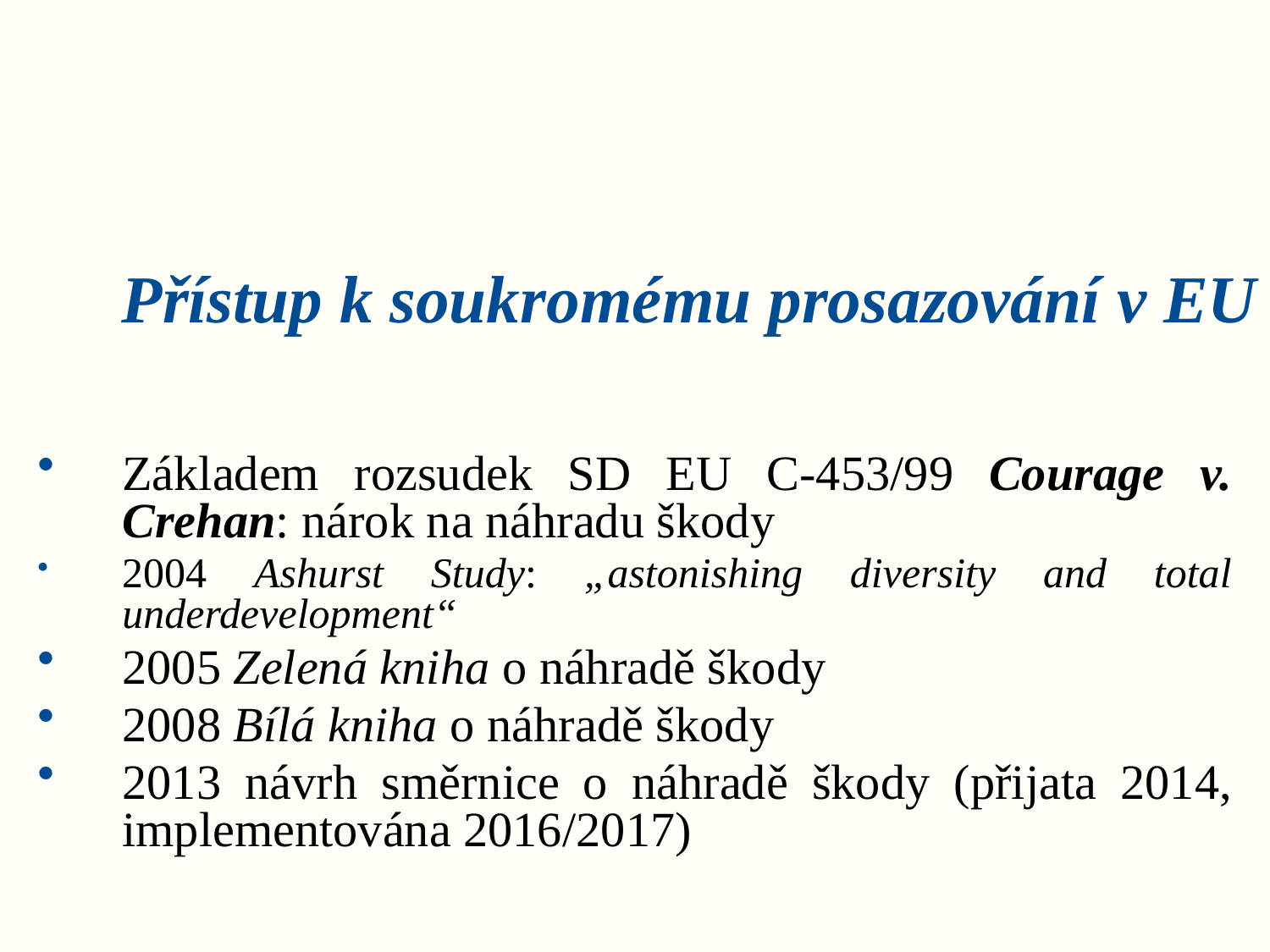

# Přístup k soukromému prosazování v EU
Základem rozsudek SD EU C-453/99 Courage v. Crehan: nárok na náhradu škody
2004 Ashurst Study: „astonishing diversity and total underdevelopment“
2005 Zelená kniha o náhradě škody
2008 Bílá kniha o náhradě škody
2013 návrh směrnice o náhradě škody (přijata 2014, implementována 2016/2017)